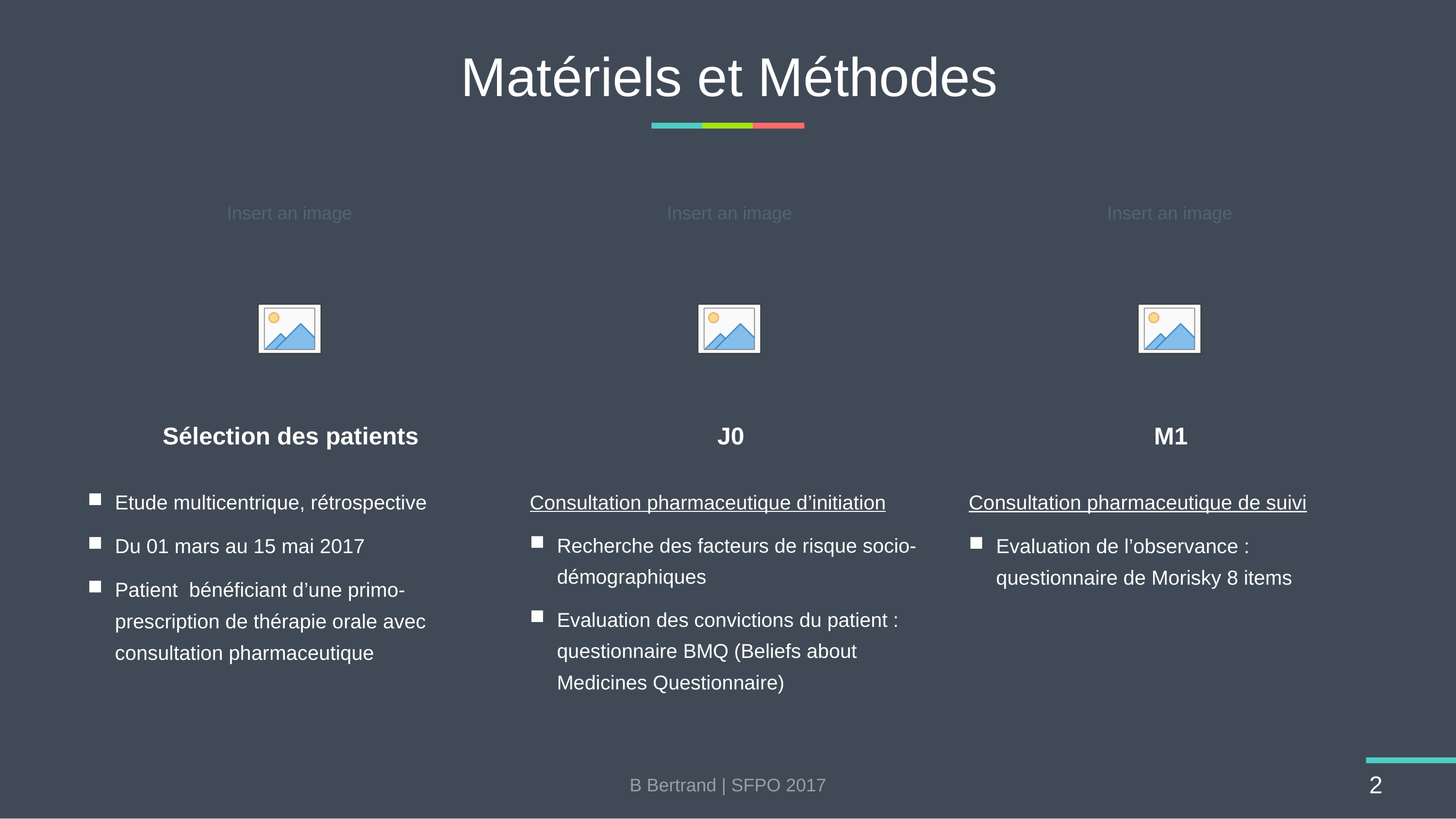

# Matériels et Méthodes

Sélection des patients
J0
M1
Etude multicentrique, rétrospective
Du 01 mars au 15 mai 2017
Patient  bénéficiant d’une primo-prescription de thérapie orale avec consultation pharmaceutique
Consultation pharmaceutique d’initiation
Recherche des facteurs de risque socio-démographiques
Evaluation des convictions du patient : questionnaire BMQ (Beliefs about Medicines Questionnaire)
Consultation pharmaceutique de suivi
Evaluation de l’observance : questionnaire de Morisky 8 items
B Bertrand | SFPO 2017
2